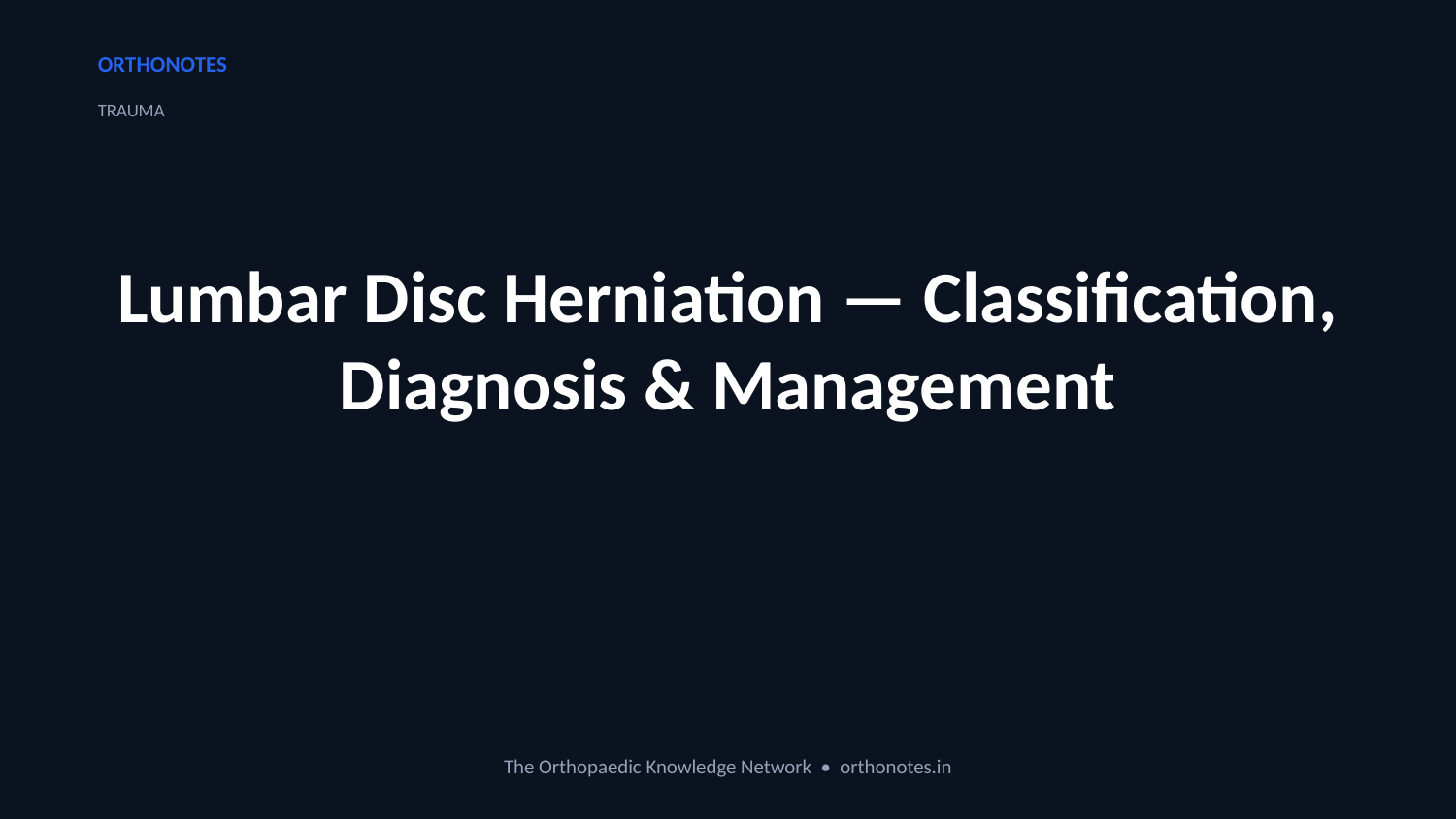

ORTHONOTES
TRAUMA
Lumbar Disc Herniation — Classification, Diagnosis & Management
The Orthopaedic Knowledge Network  •  orthonotes.in